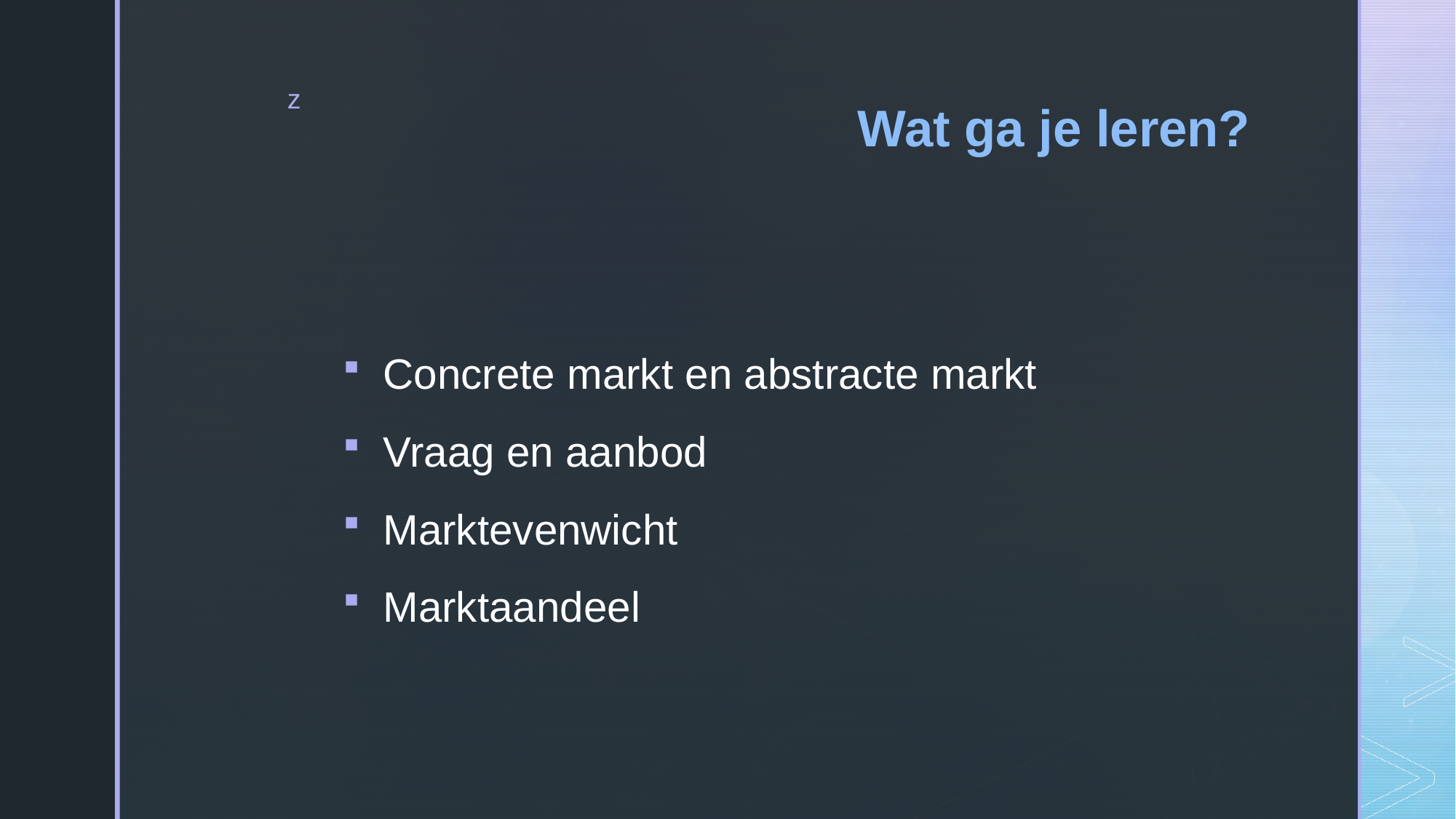

# Wat ga je leren?
Concrete markt en abstracte markt
Vraag en aanbod
Marktevenwicht
Marktaandeel